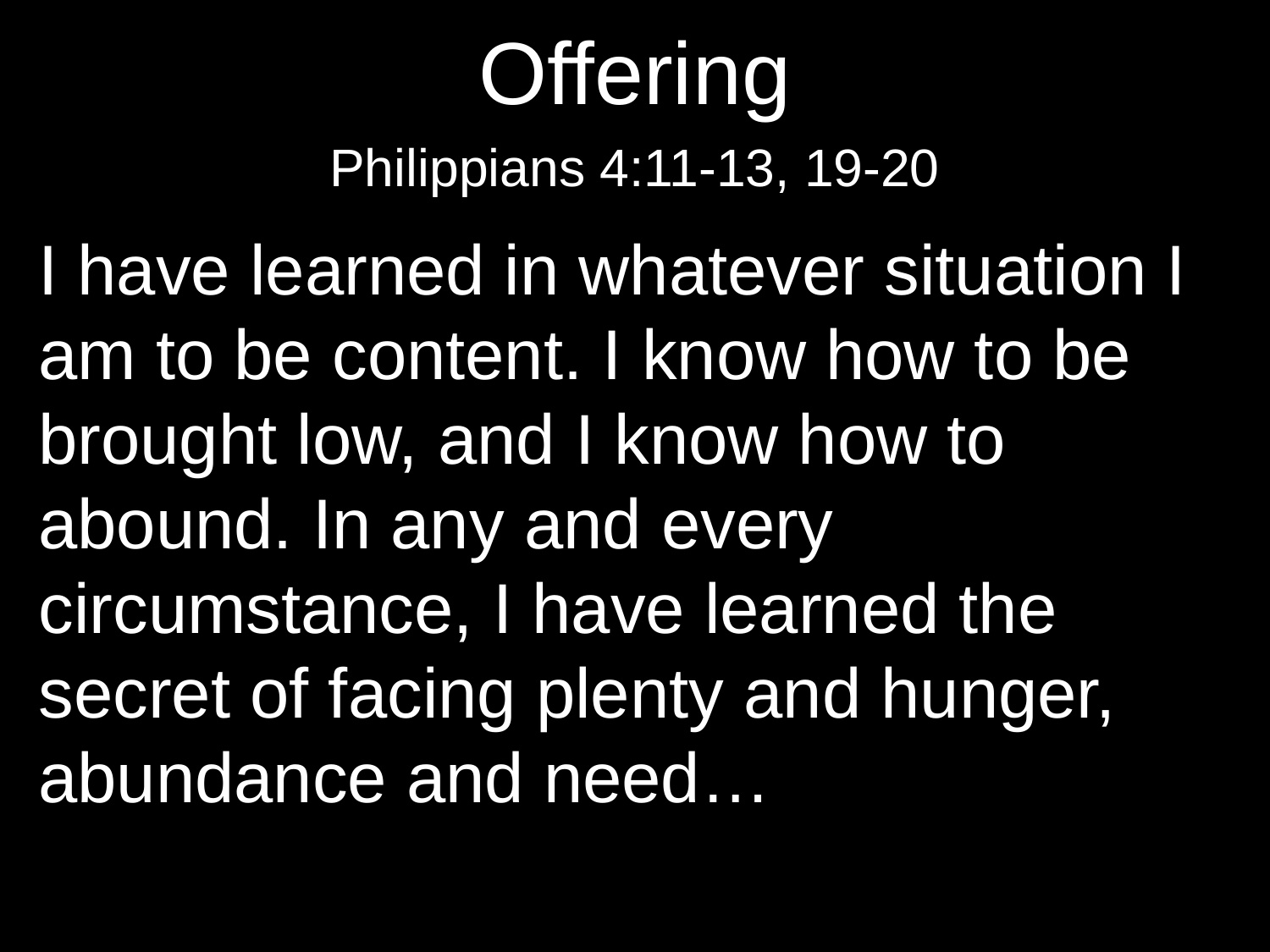

Offering
Philippians 4:11-13, 19-20
I have learned in whatever situation I am to be content. I know how to be brought low, and I know how to abound. In any and every circumstance, I have learned the secret of facing plenty and hunger, abundance and need…